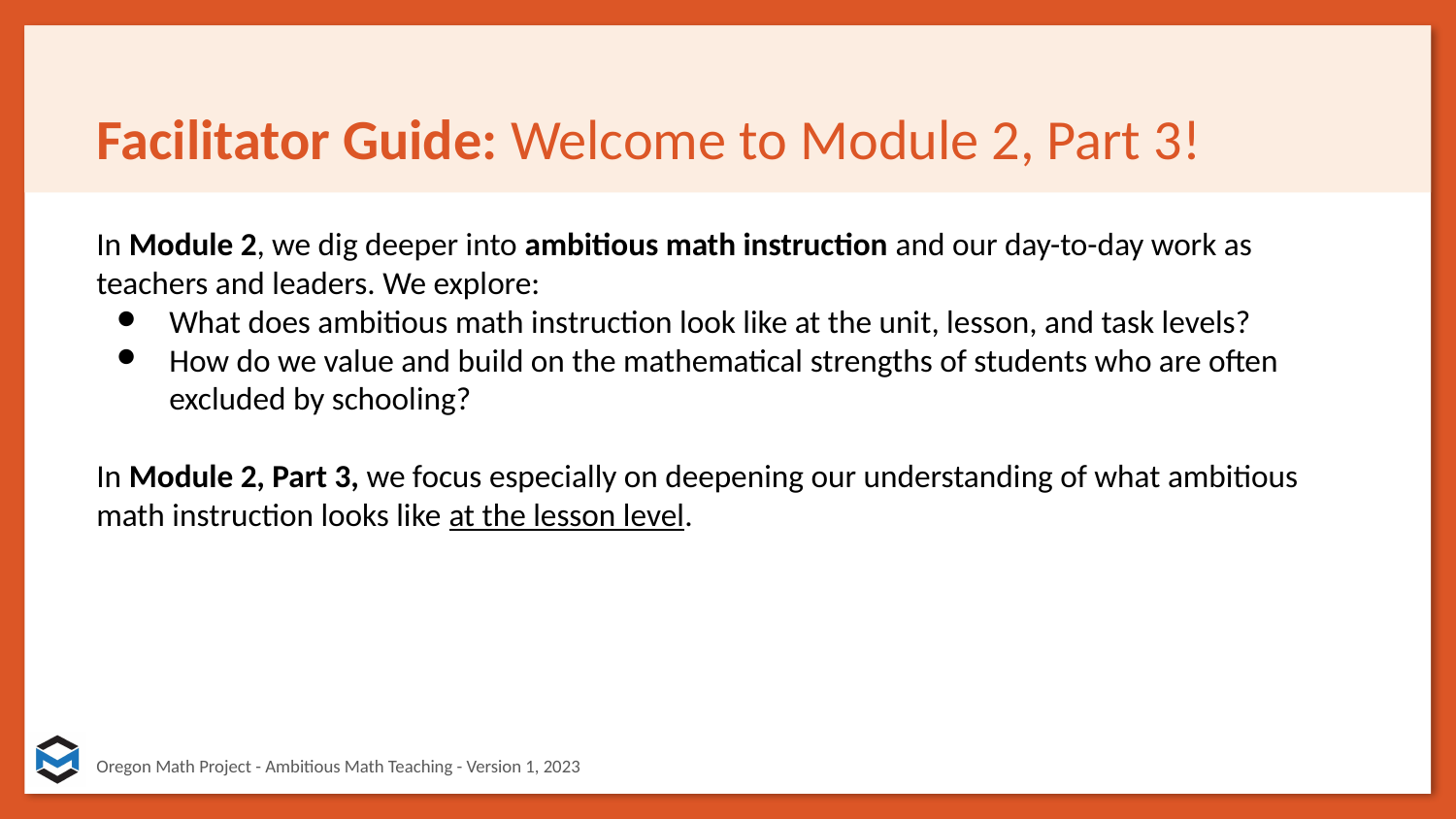

# Facilitator Guide: Welcome to Module 2, Part 3!
In Module 2, we dig deeper into ambitious math instruction and our day-to-day work as teachers and leaders. We explore:
What does ambitious math instruction look like at the unit, lesson, and task levels?
How do we value and build on the mathematical strengths of students who are often excluded by schooling?

In Module 2, Part 3, we focus especially on deepening our understanding of what ambitious math instruction looks like at the lesson level.